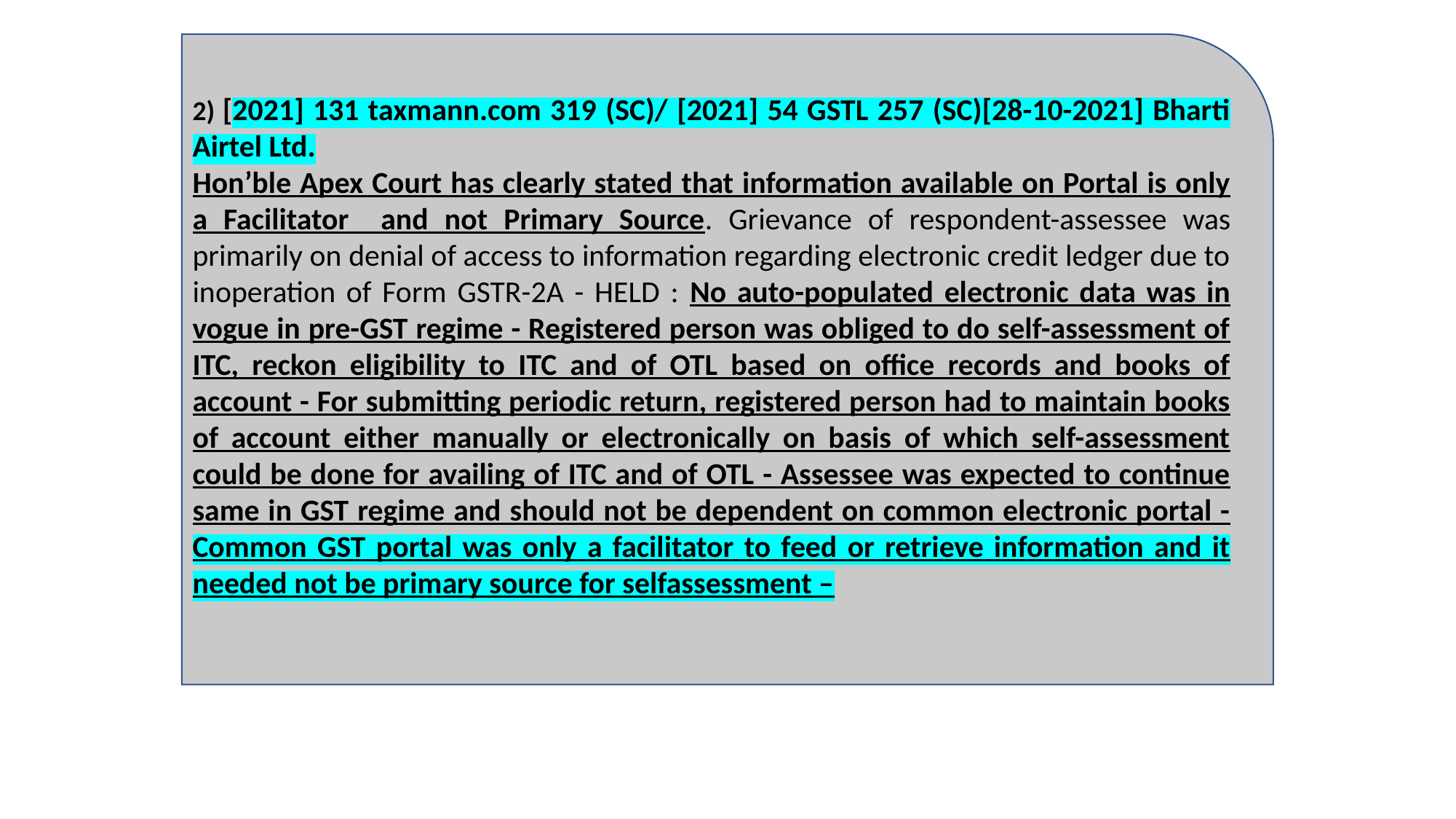

2) [2021] 131 taxmann.com 319 (SC)/ [2021] 54 GSTL 257 (SC)[28-10-2021] Bharti Airtel Ltd.
Hon’ble Apex Court has clearly stated that information available on Portal is only a Facilitator  and not Primary Source. Grievance of respondent-assessee was primarily on denial of access to information regarding electronic credit ledger due to inoperation of Form GSTR-2A - HELD : No auto-populated electronic data was in vogue in pre-GST regime - Registered person was obliged to do self-assessment of ITC, reckon eligibility to ITC and of OTL based on office records and books of account - For submitting periodic return, registered person had to maintain books of account either manually or electronically on basis of which self-assessment could be done for availing of ITC and of OTL - Assessee was expected to continue same in GST regime and should not be dependent on common electronic portal - Common GST portal was only a facilitator to feed or retrieve information and it needed not be primary source for selfassessment –